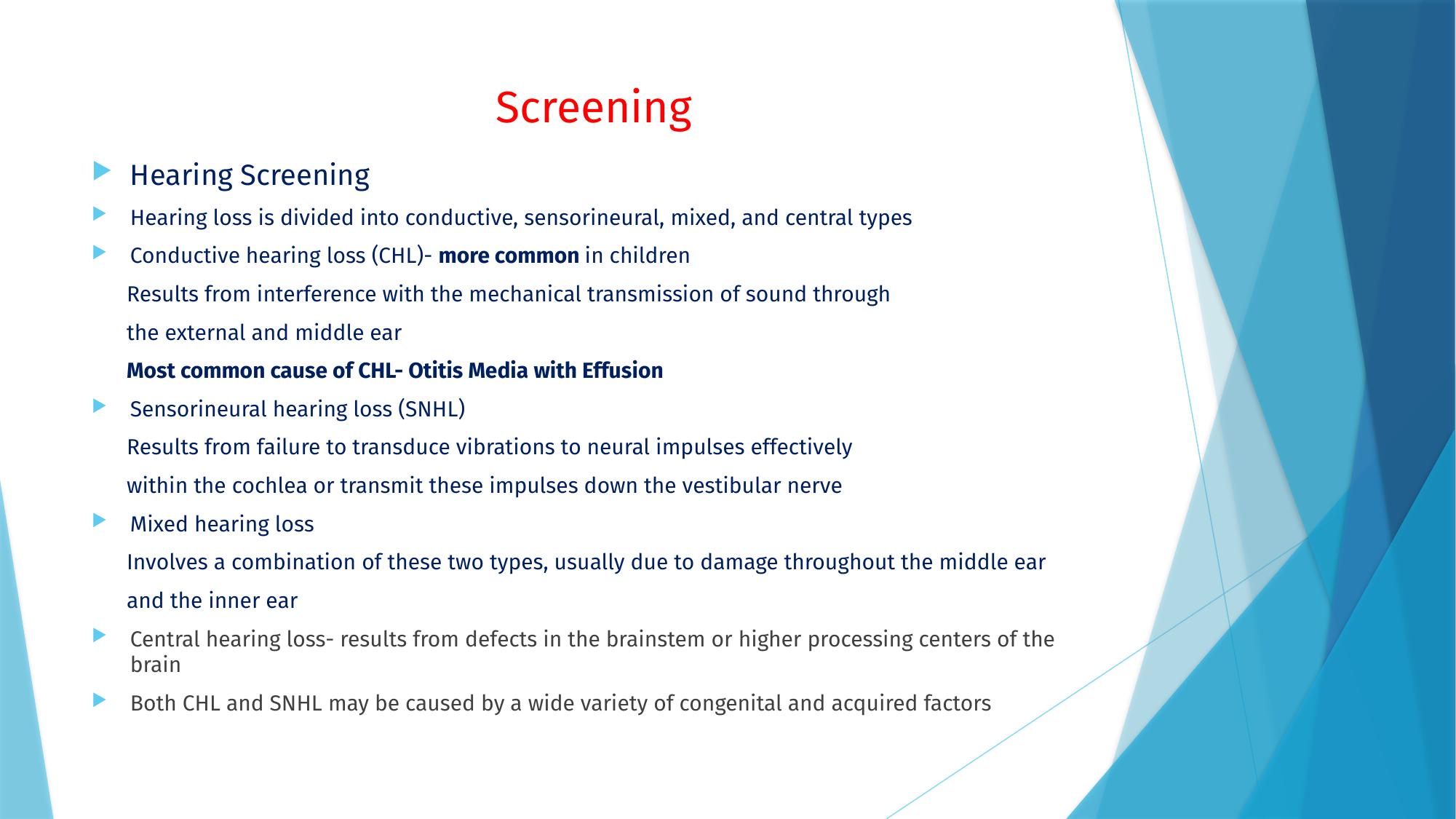

# Screening
Hearing Screening
Hearing loss is divided into conductive, sensorineural, mixed, and central types
Conductive hearing loss (CHL)- more common in children
      Results from interference with the mechanical transmission of sound through
      the external and middle ear
      Most common cause of CHL- Otitis Media with Effusion
Sensorineural hearing loss (SNHL)
      Results from failure to transduce vibrations to neural impulses effectively
      within the cochlea or transmit these impulses down the vestibular nerve
Mixed hearing loss
      Involves a combination of these two types, usually due to damage throughout the middle ear
      and the inner ear
Central hearing loss- results from defects in the brainstem or higher processing centers of the brain
Both CHL and SNHL may be caused by a wide variety of congenital and acquired factors